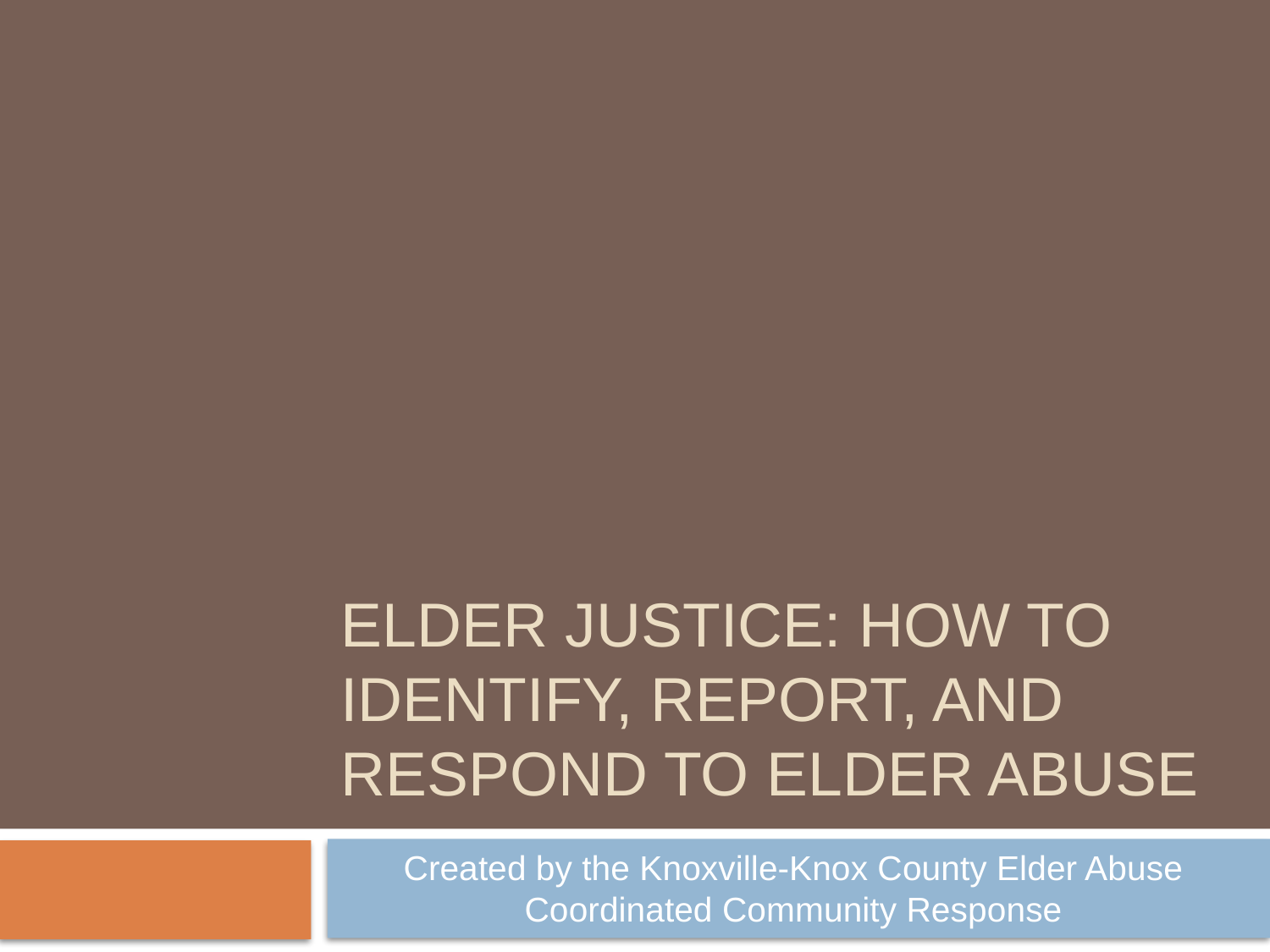

# Elder Justice: How to identify, report, and respond to elder abuse
Created by the Knoxville-Knox County Elder Abuse Coordinated Community Response